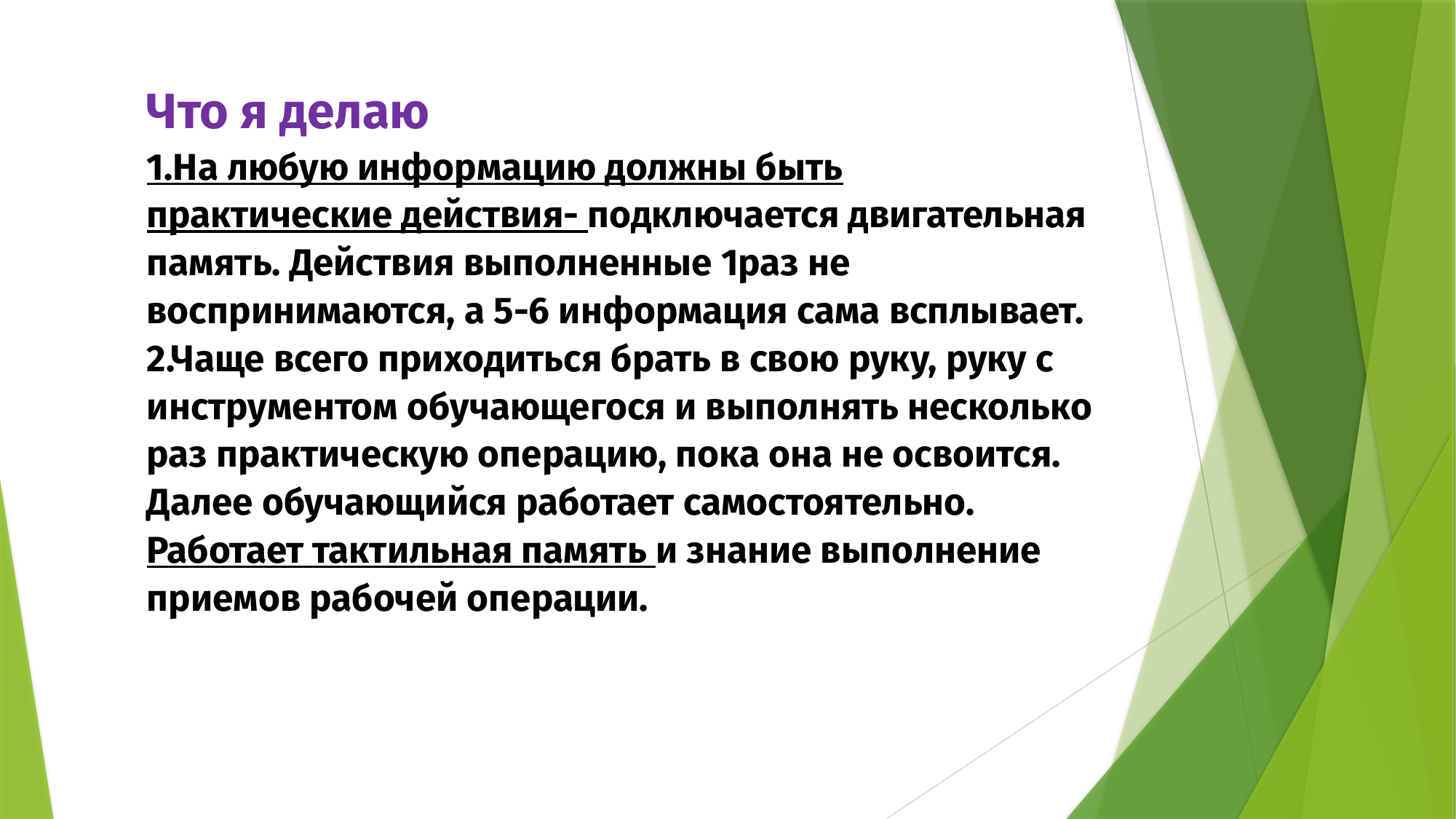

# Что я делаю 1.На любую информацию должны быть практические действия- подключается двигательная память. Действия выполненные 1раз не воспринимаются, а 5-6 информация сама всплывает. 2.Чаще всего приходиться брать в свою руку, руку с инструментом обучающегося и выполнять несколько раз практическую операцию, пока она не освоится. Далее обучающийся работает самостоятельно. Работает тактильная память и знание выполнение приемов рабочей операции.